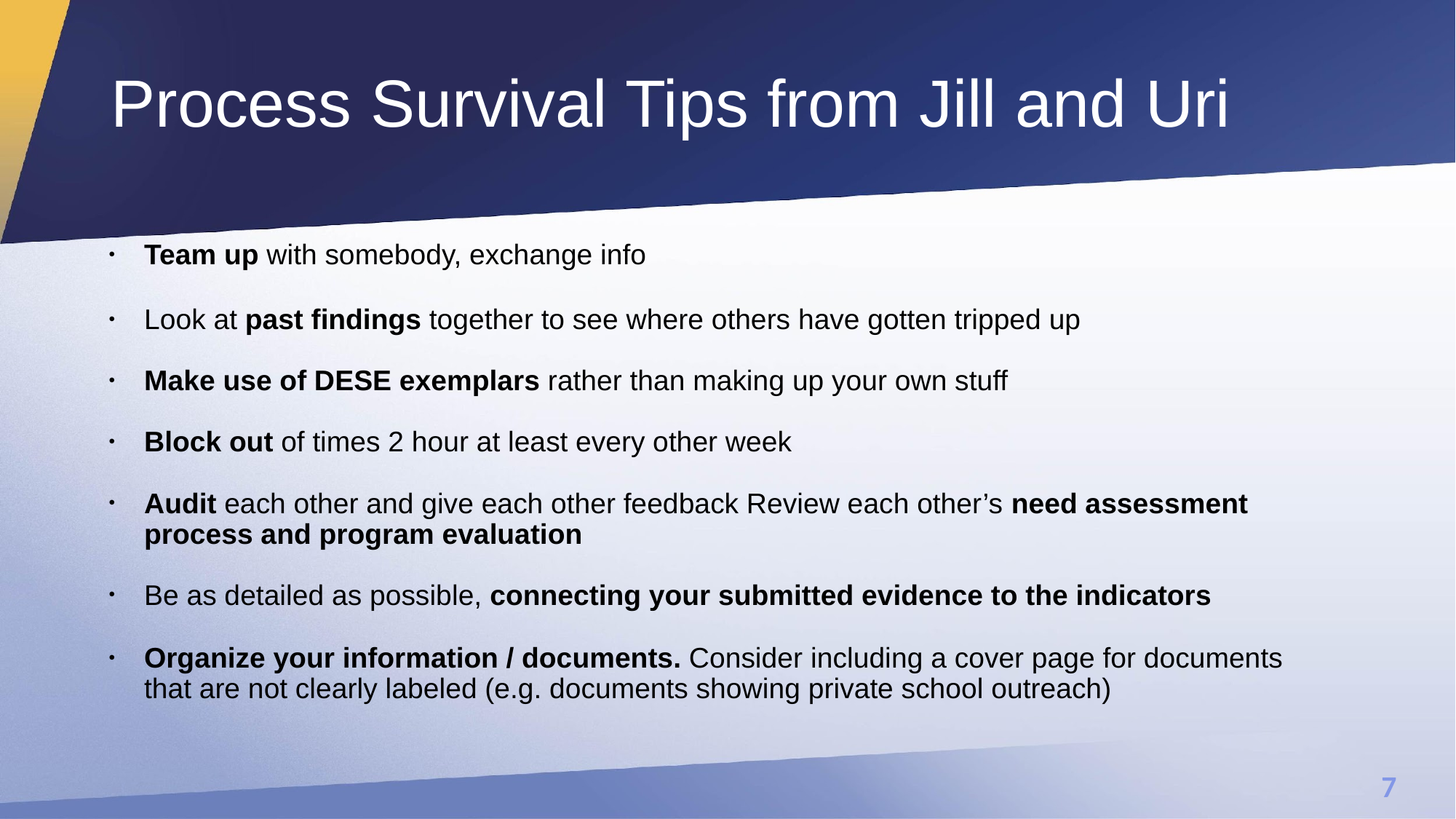

# Process Survival Tips from Jill and Uri
Team up with somebody, exchange info
Look at past findings together to see where others have gotten tripped up
Make use of DESE exemplars rather than making up your own stuff
Block out of times 2 hour at least every other week
Audit each other and give each other feedback Review each other’s need assessment process and program evaluation
Be as detailed as possible, connecting your submitted evidence to the indicators

Organize your information / documents. Consider including a cover page for documents that are not clearly labeled (e.g. documents showing private school outreach)